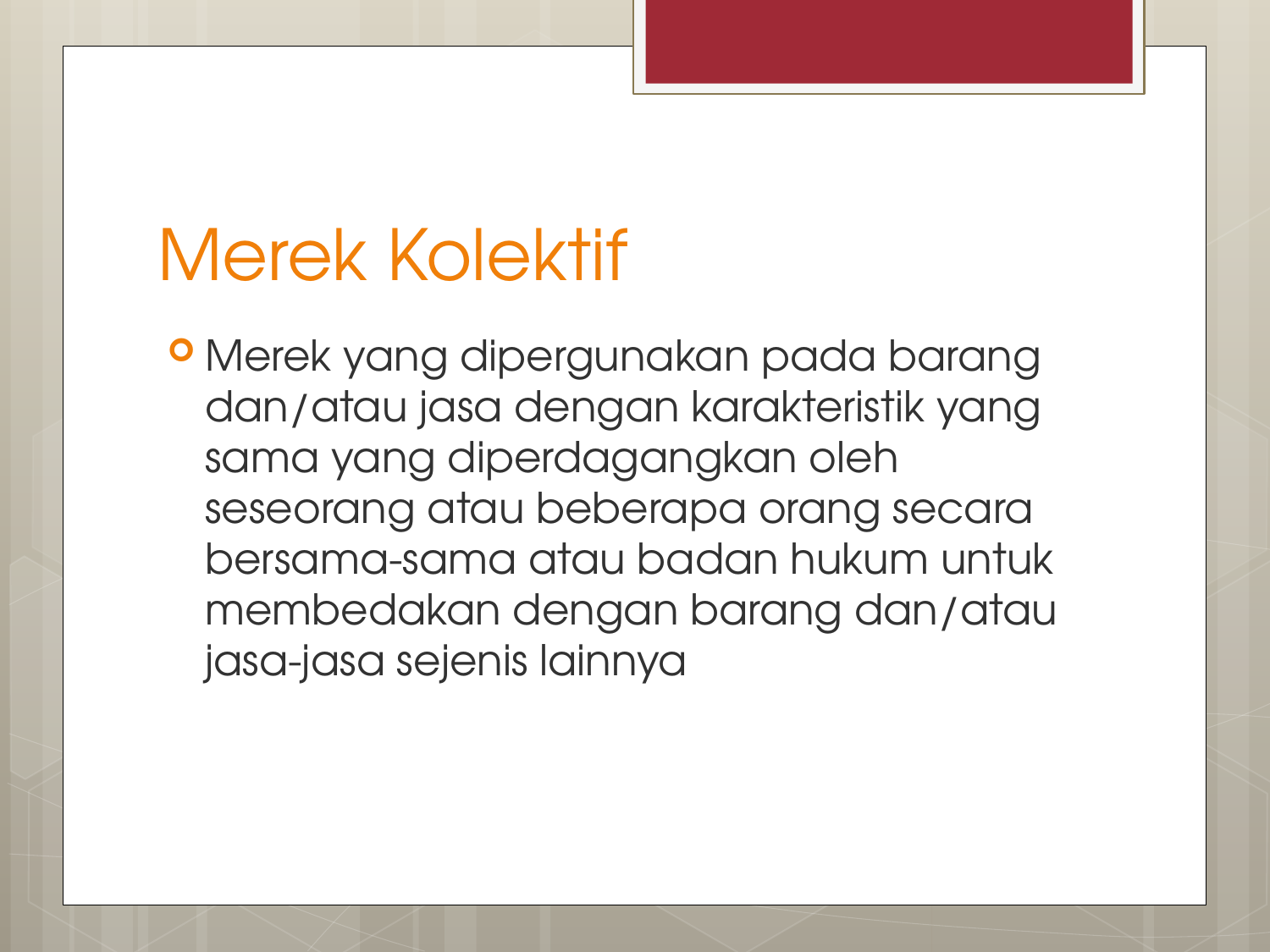

# Merek Kolektif
Merek yang dipergunakan pada barang dan/atau jasa dengan karakteristik yang sama yang diperdagangkan oleh seseorang atau beberapa orang secara bersama-sama atau badan hukum untuk membedakan dengan barang dan/atau jasa-jasa sejenis lainnya